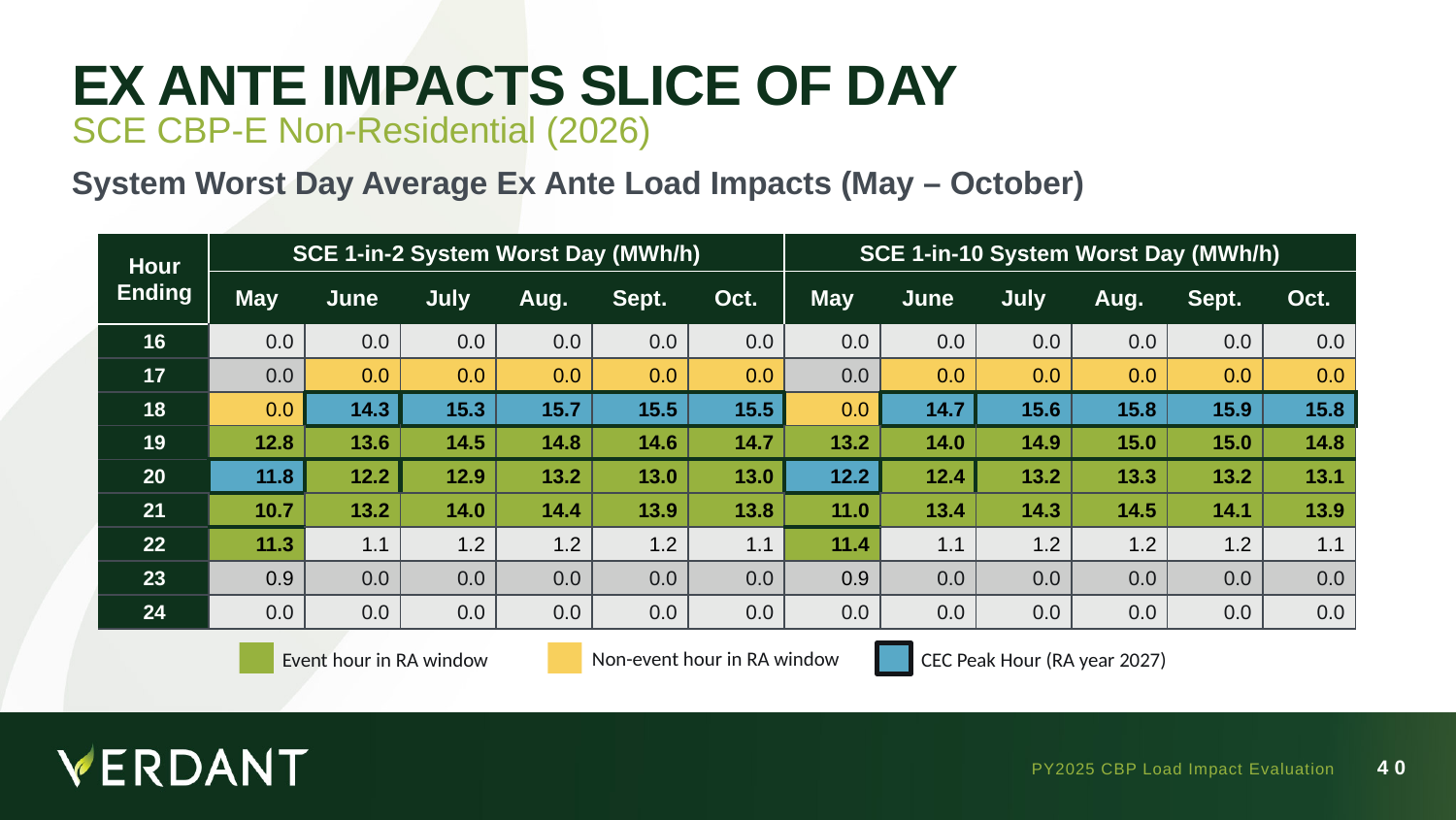

# Ex Ante Impacts Slice of Day
SCE CBP-E Non-Residential (2026)
System Worst Day Average Ex Ante Load Impacts (May – October)

| Hour Ending | SCE 1-in-2 System Worst Day (MWh/h) |  |  |  |  |  | SCE 1-in-10 System Worst Day (MWh/h) |  |  |  |  |  |
| --- | --- | --- | --- | --- | --- | --- | --- | --- | --- | --- | --- | --- |
|  | May | June | July | Aug. | Sept. | Oct. | May | June | July | Aug. | Sept. | Oct. |
| 16 | 0.0 | 0.0 | 0.0 | 0.0 | 0.0 | 0.0 | 0.0 | 0.0 | 0.0 | 0.0 | 0.0 | 0.0 |
| 17 | 0.0 | 0.0 | 0.0 | 0.0 | 0.0 | 0.0 | 0.0 | 0.0 | 0.0 | 0.0 | 0.0 | 0.0 |
| 18 | 0.0 | 14.3 | 15.3 | 15.7 | 15.5 | 15.5 | 0.0 | 14.7 | 15.6 | 15.8 | 15.9 | 15.8 |
| 19 | 12.8 | 13.6 | 14.5 | 14.8 | 14.6 | 14.7 | 13.2 | 14.0 | 14.9 | 15.0 | 15.0 | 14.8 |
| 20 | 11.8 | 12.2 | 12.9 | 13.2 | 13.0 | 13.0 | 12.2 | 12.4 | 13.2 | 13.3 | 13.2 | 13.1 |
| 21 | 10.7 | 13.2 | 14.0 | 14.4 | 13.9 | 13.8 | 11.0 | 13.4 | 14.3 | 14.5 | 14.1 | 13.9 |
| 22 | 11.3 | 1.1 | 1.2 | 1.2 | 1.2 | 1.1 | 11.4 | 1.1 | 1.2 | 1.2 | 1.2 | 1.1 |
| 23 | 0.9 | 0.0 | 0.0 | 0.0 | 0.0 | 0.0 | 0.9 | 0.0 | 0.0 | 0.0 | 0.0 | 0.0 |
| 24 | 0.0 | 0.0 | 0.0 | 0.0 | 0.0 | 0.0 | 0.0 | 0.0 | 0.0 | 0.0 | 0.0 | 0.0 |

Non-event hour in RA window
CEC Peak Hour (RA year 2027)
Event hour in RA window

PY2025 CBP Load Impact Evaluation